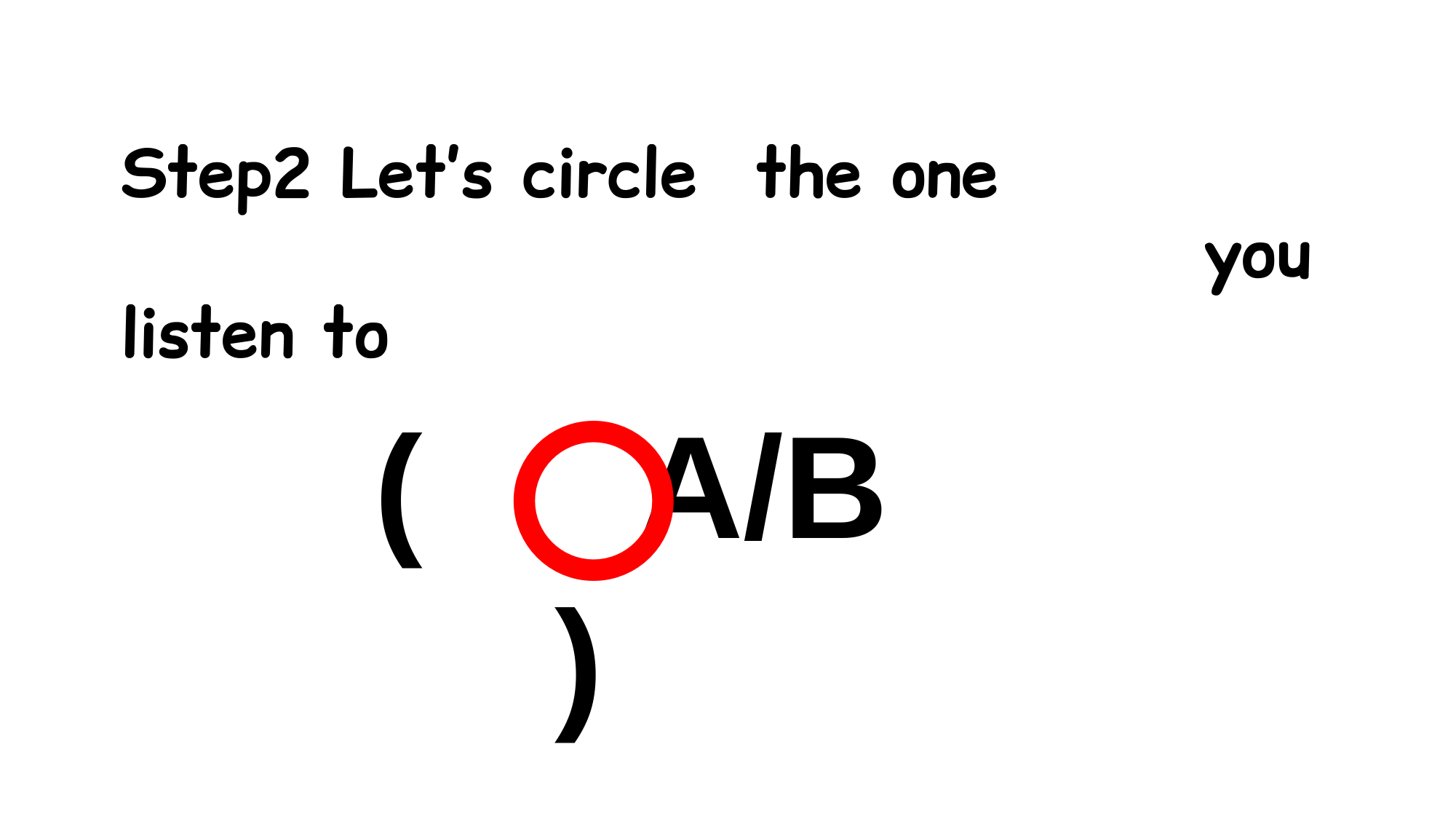

Step2 Let’s circle  the one
　　　　　　　　　　　　　　　　you listen to
(　A/B　)
〇